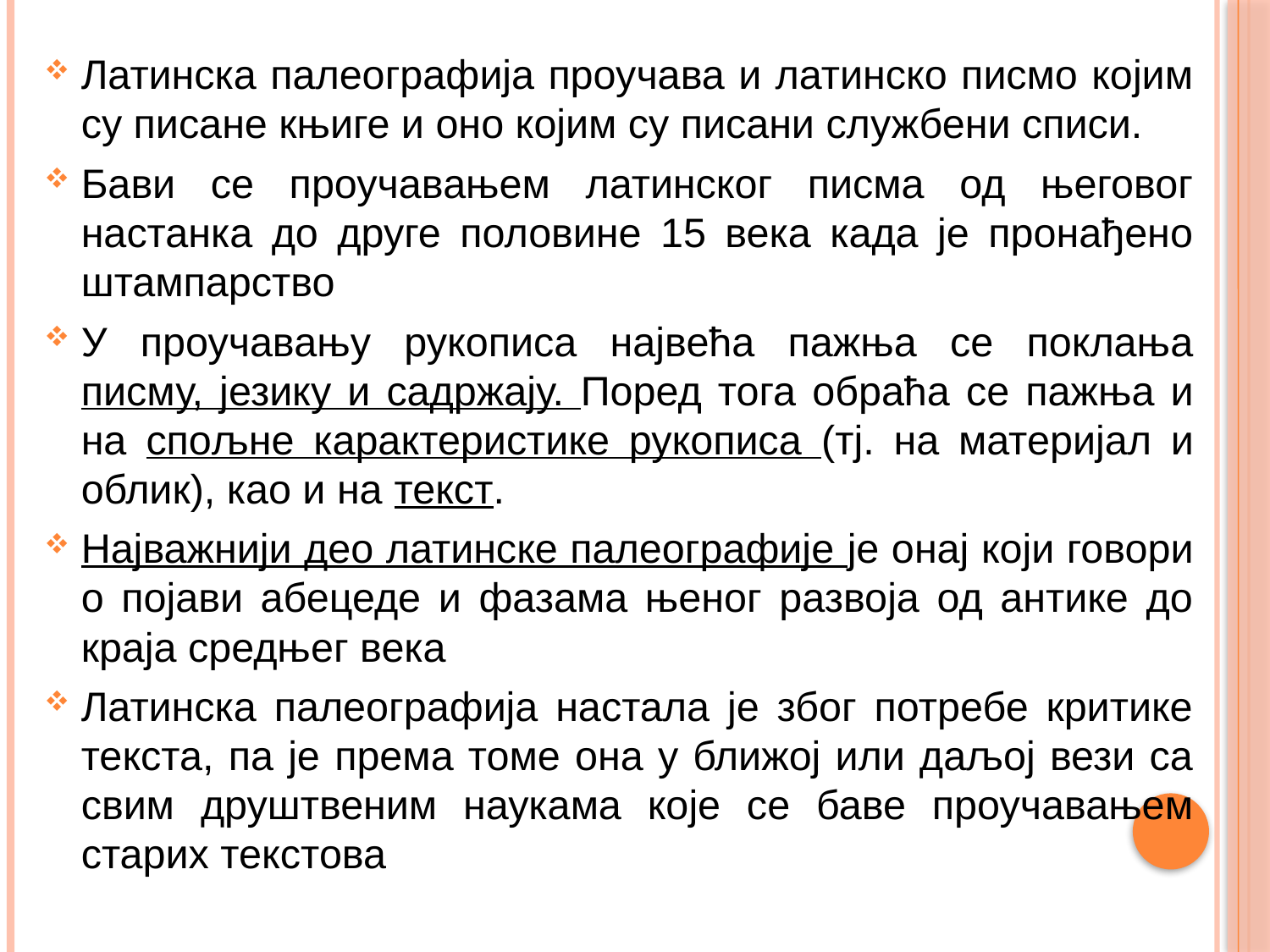

Латинска палеографија проучава и латинско писмо којим су писане књиге и оно којим су писани службени списи.
Бави се проучавањем латинског писма од његовог настанка до друге половине 15 века када је пронађено штампарство
У проучавању рукописа највећа пажња се поклања писму, језику и садржају. Поред тога обраћа се пажња и на спољне карактеристике рукописа (тј. на материјал и облик), као и на текст.
Најважнији део латинске палеографије је онај који говори о појави абецеде и фазама њеног развоја од антике до краја средњег века
Латинска палеографија настала је због потребе критике текста, па је према томе она у ближој или даљој вези са свим друштвеним наукама које се баве проучавањем старих текстова